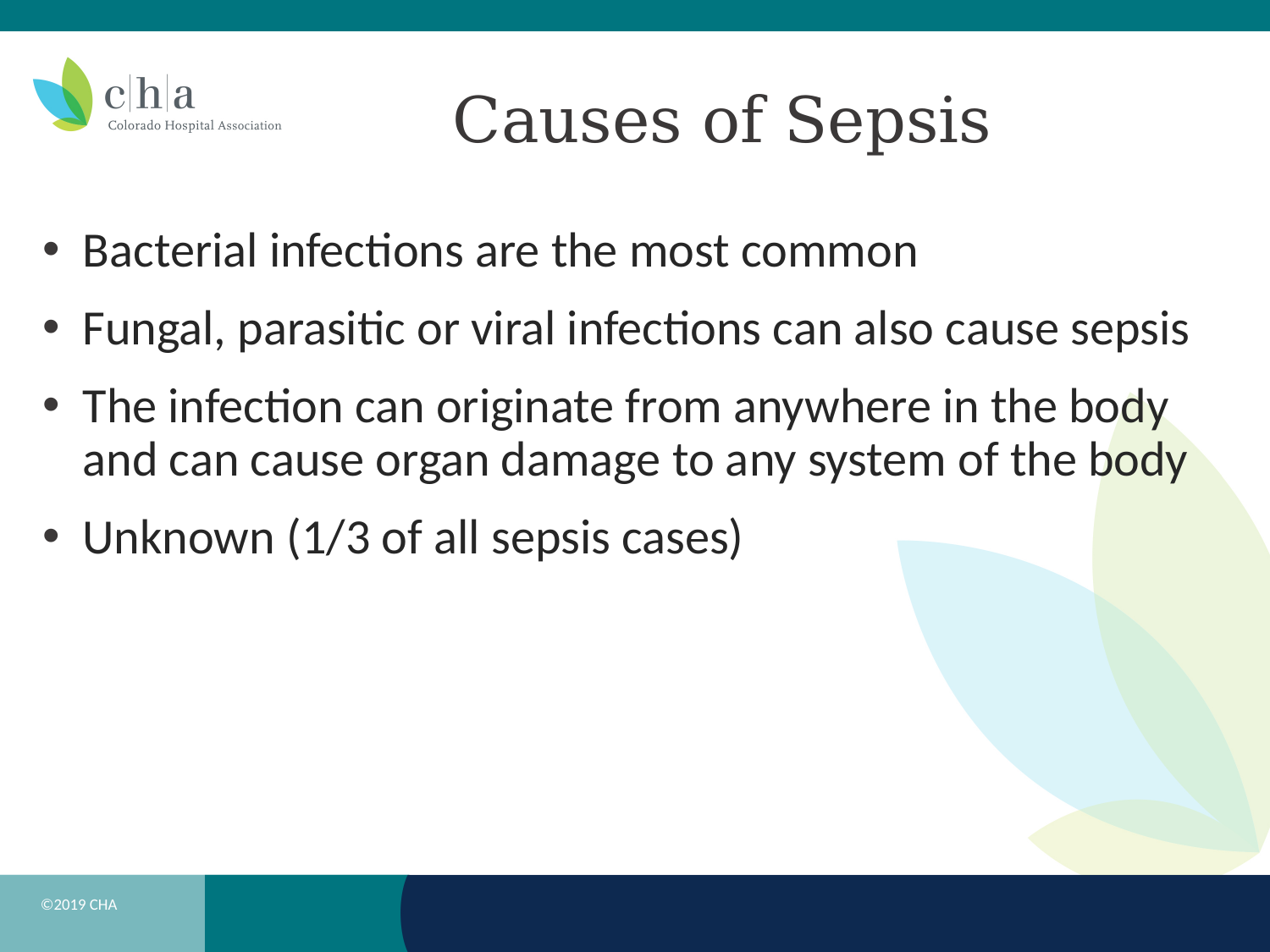

# Causes of Sepsis
Bacterial infections are the most common
Fungal, parasitic or viral infections can also cause sepsis
The infection can originate from anywhere in the body and can cause organ damage to any system of the body
Unknown (1/3 of all sepsis cases)

©2019 CHA